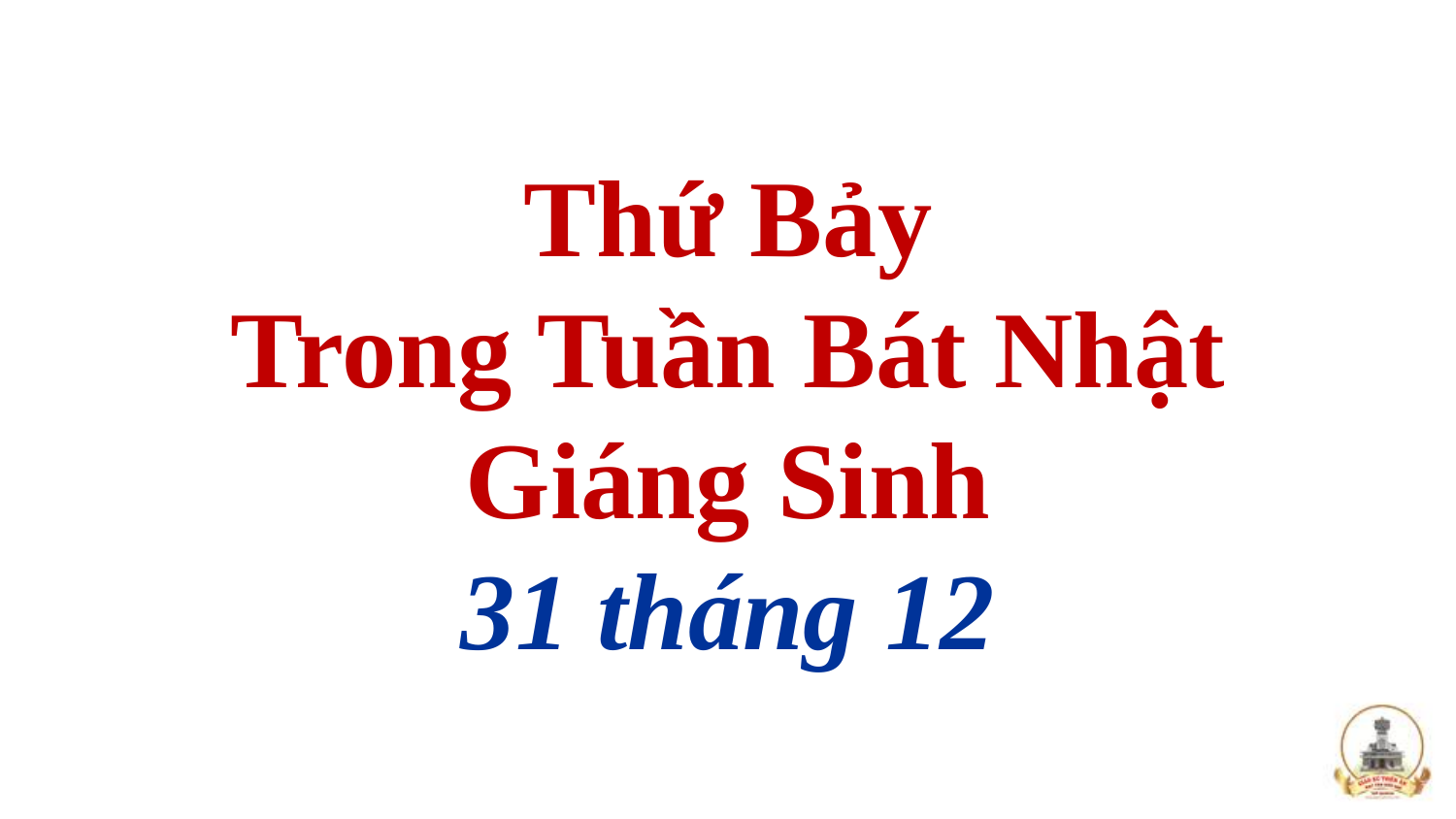

# Thứ Bảy Trong Tuần Bát Nhật Giáng Sinh 31 tháng 12